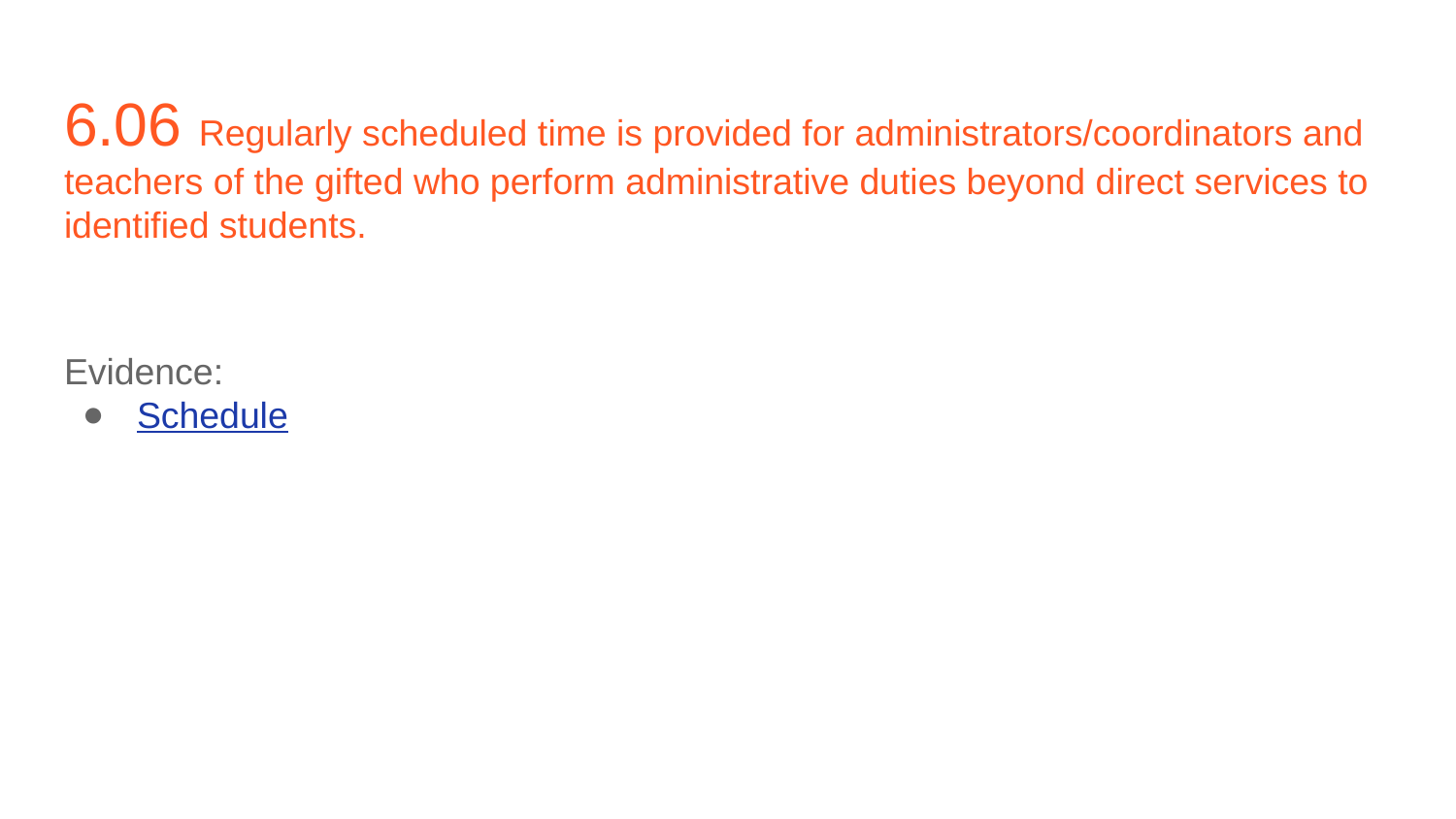

# 6.06 Regularly scheduled time is provided for administrators/coordinators and teachers of the gifted who perform administrative duties beyond direct services to identified students.

Evidence:
Schedule